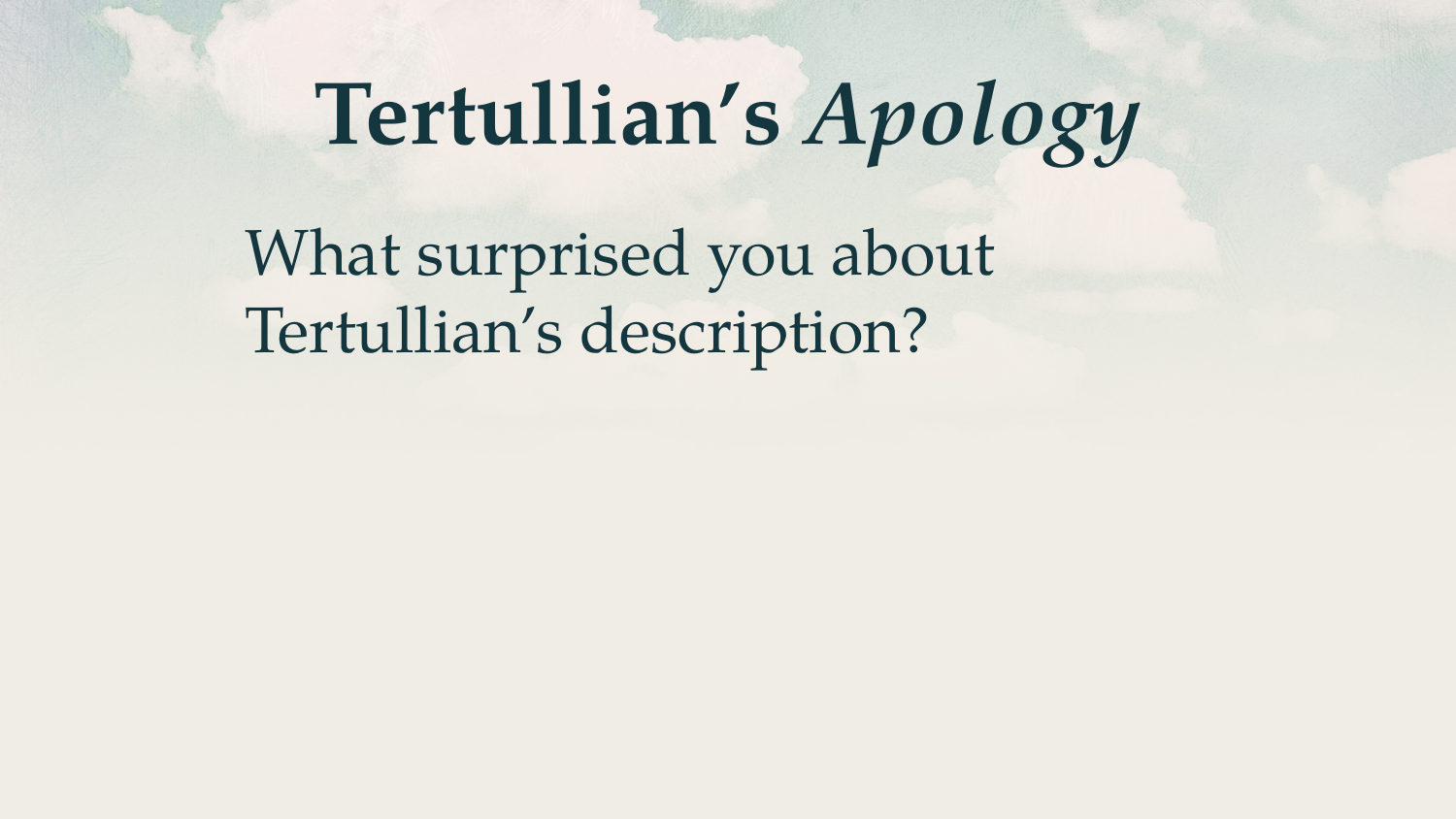

# Tertullian’s Apology
What surprised you about Tertullian’s description?